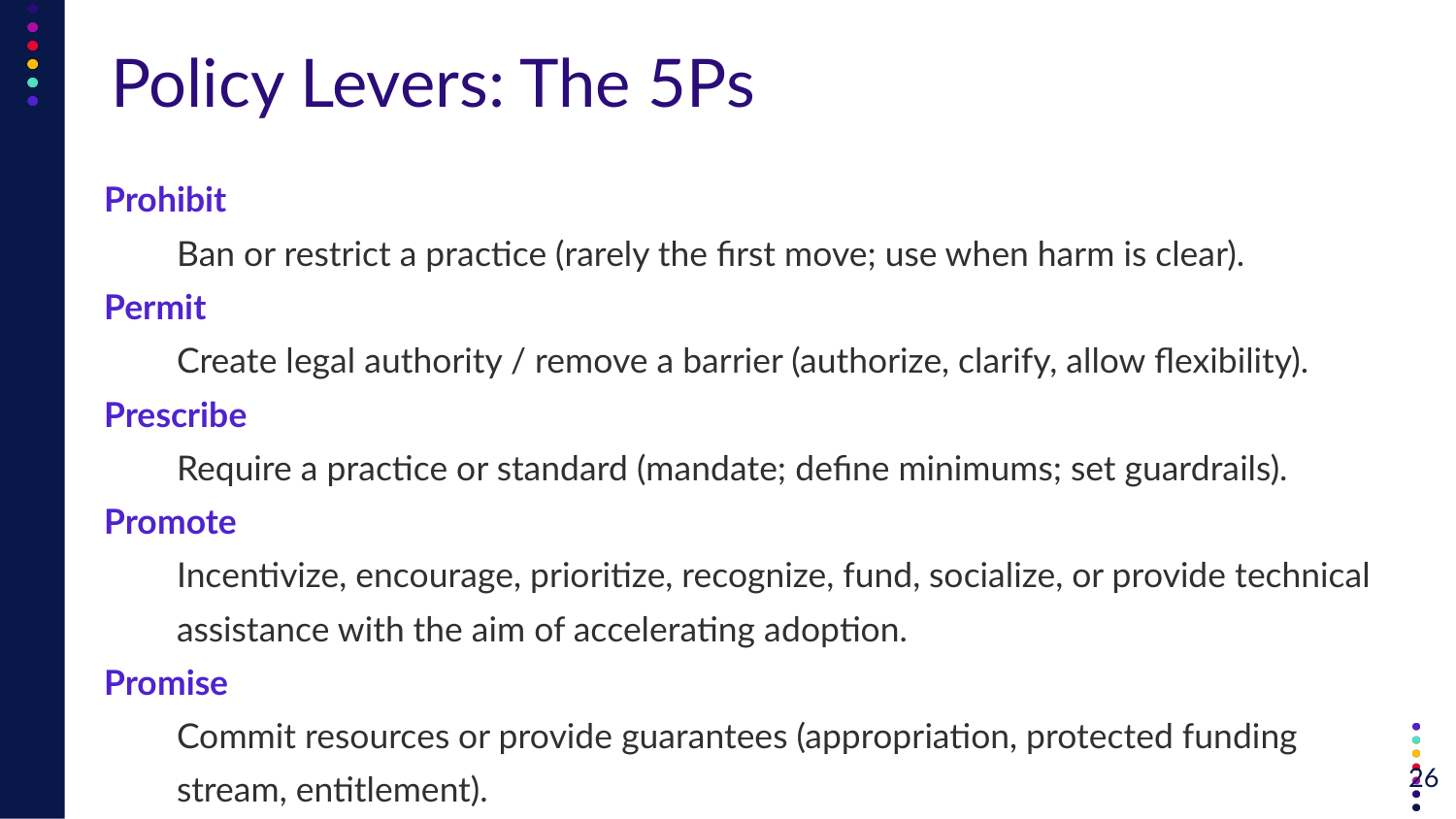

# Policy Levers: The 5Ps

Prohibit
Ban or restrict a practice (rarely the first move; use when harm is clear).
Permit
Create legal authority / remove a barrier (authorize, clarify, allow flexibility).
Prescribe
Require a practice or standard (mandate; define minimums; set guardrails).
Promote
Incentivize, encourage, prioritize, recognize, fund, socialize, or provide technical assistance with the aim of accelerating adoption.
Promise
Commit resources or provide guarantees (appropriation, protected funding stream, entitlement).
26